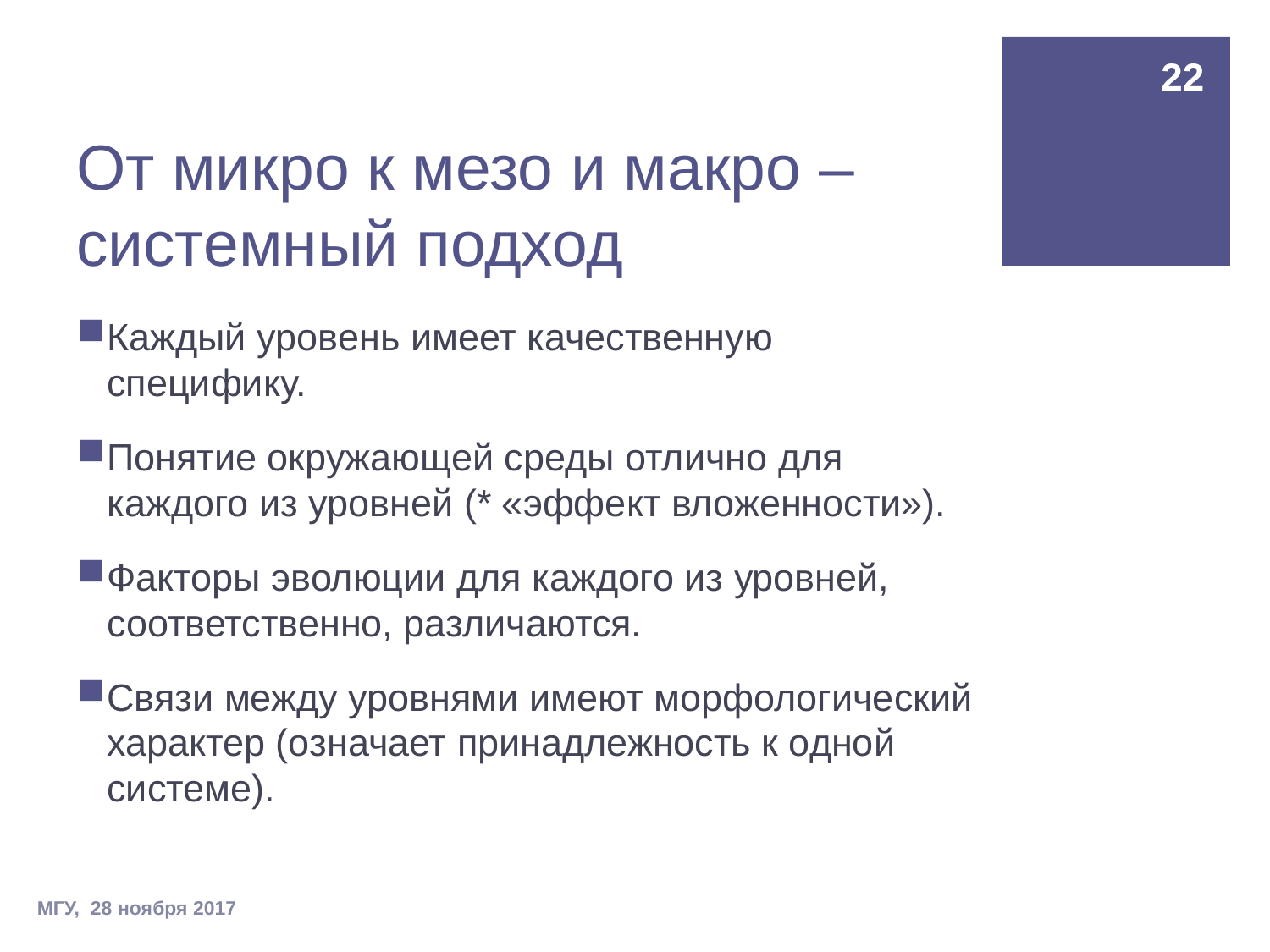

22
# От микро к мезо и макро – системный подход
Каждый уровень имеет качественную специфику.
Понятие окружающей среды отлично для каждого из уровней (* «эффект вложенности»).
Факторы эволюции для каждого из уровней, соответственно, различаются.
Связи между уровнями имеют морфологический характер (означает принадлежность к одной системе).

МГУ,  28 ноября 2017